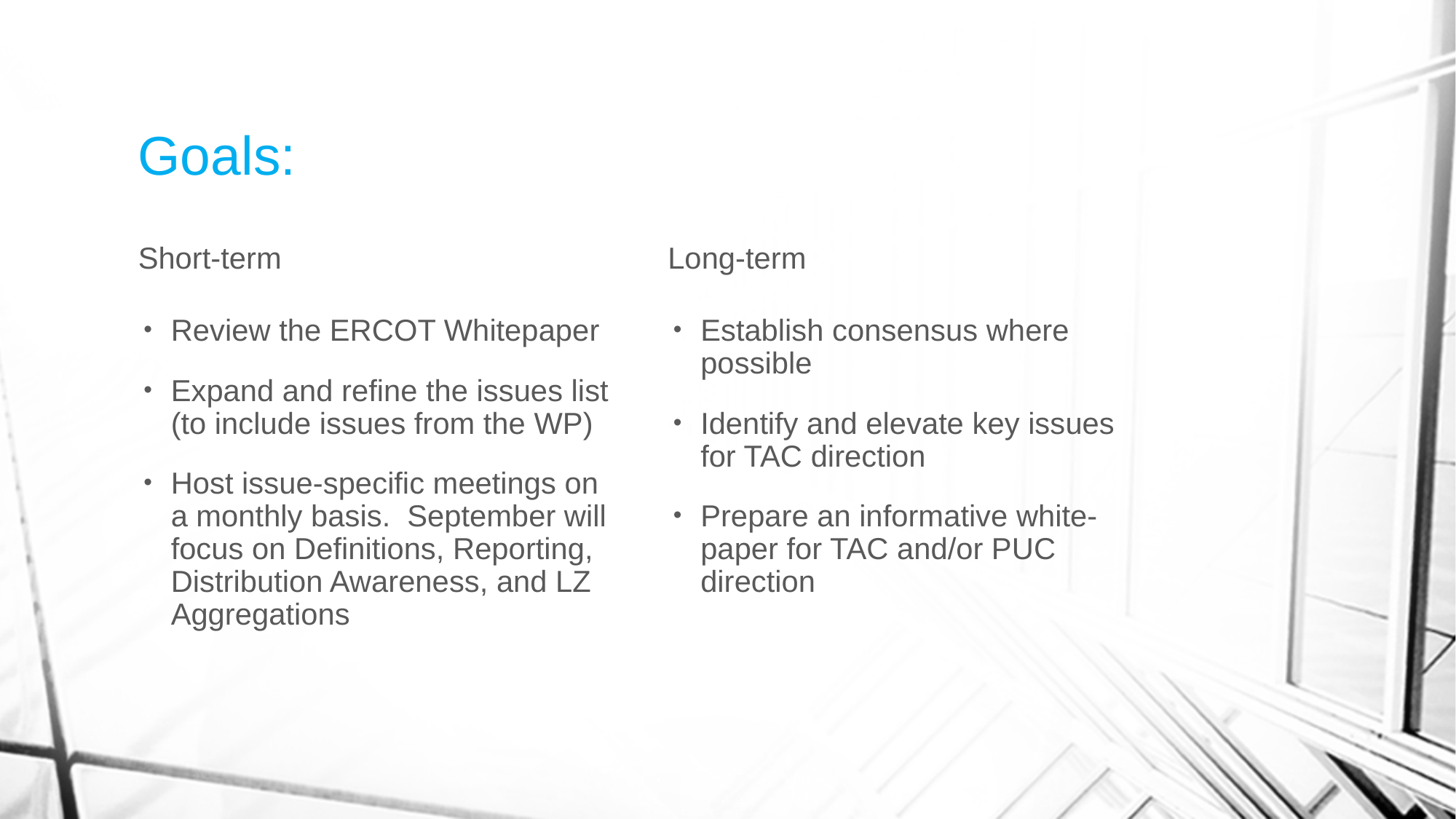

# Goals:
Short-term
Long-term
Review the ERCOT Whitepaper
Expand and refine the issues list (to include issues from the WP)
Host issue-specific meetings on a monthly basis.  September will focus on Definitions, Reporting, Distribution Awareness, and LZ Aggregations

Establish consensus where possible
Identify and elevate key issues for TAC direction
Prepare an informative white-paper for TAC and/or PUC direction